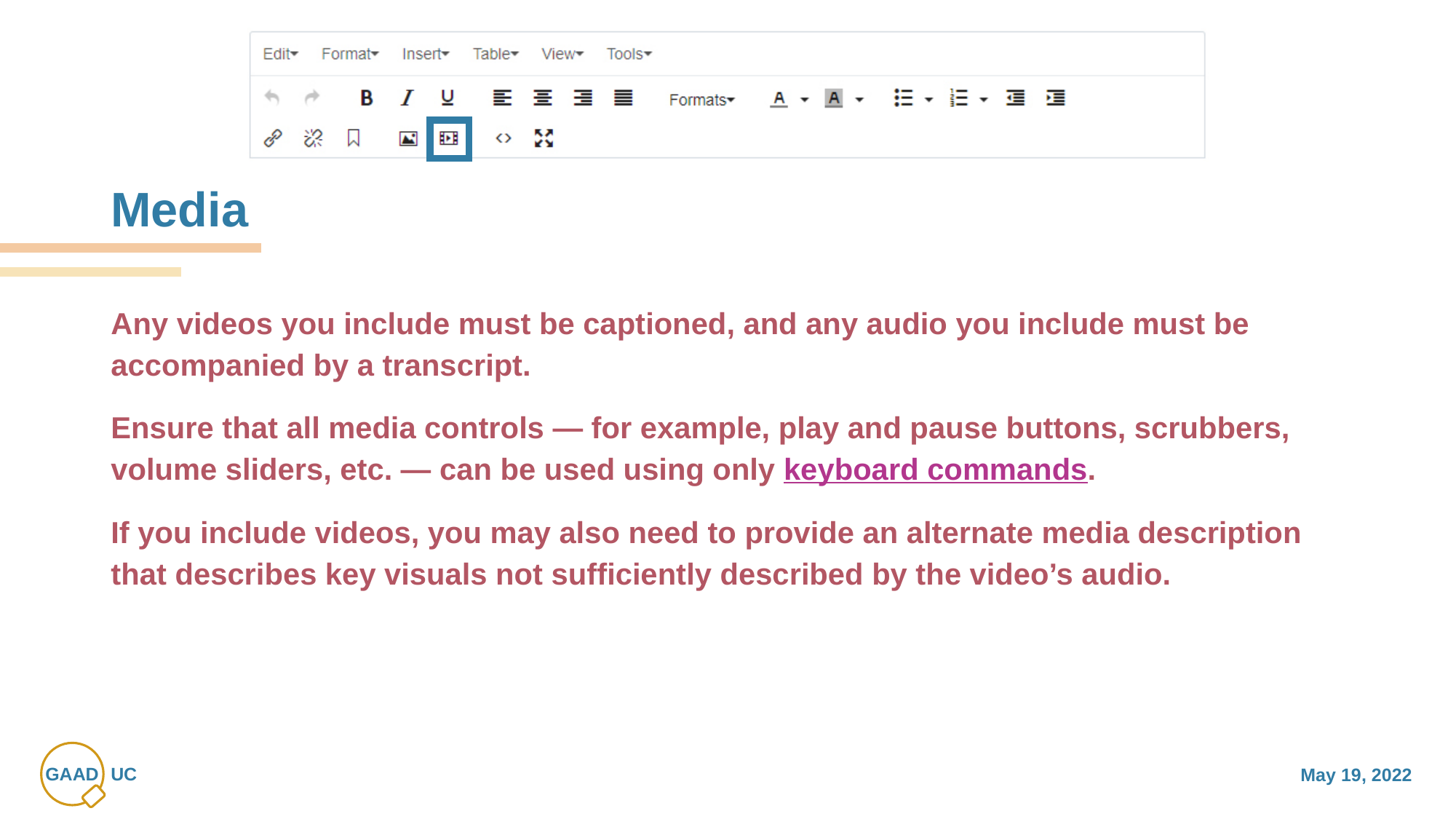

# Media
Any videos you include must be captioned, and any audio you include must be accompanied by a transcript.
Ensure that all media controls — for example, play and pause buttons, scrubbers, volume sliders, etc. — can be used using only keyboard commands.
If you include videos, you may also need to provide an alternate media description that describes key visuals not sufficiently described by the video’s audio.